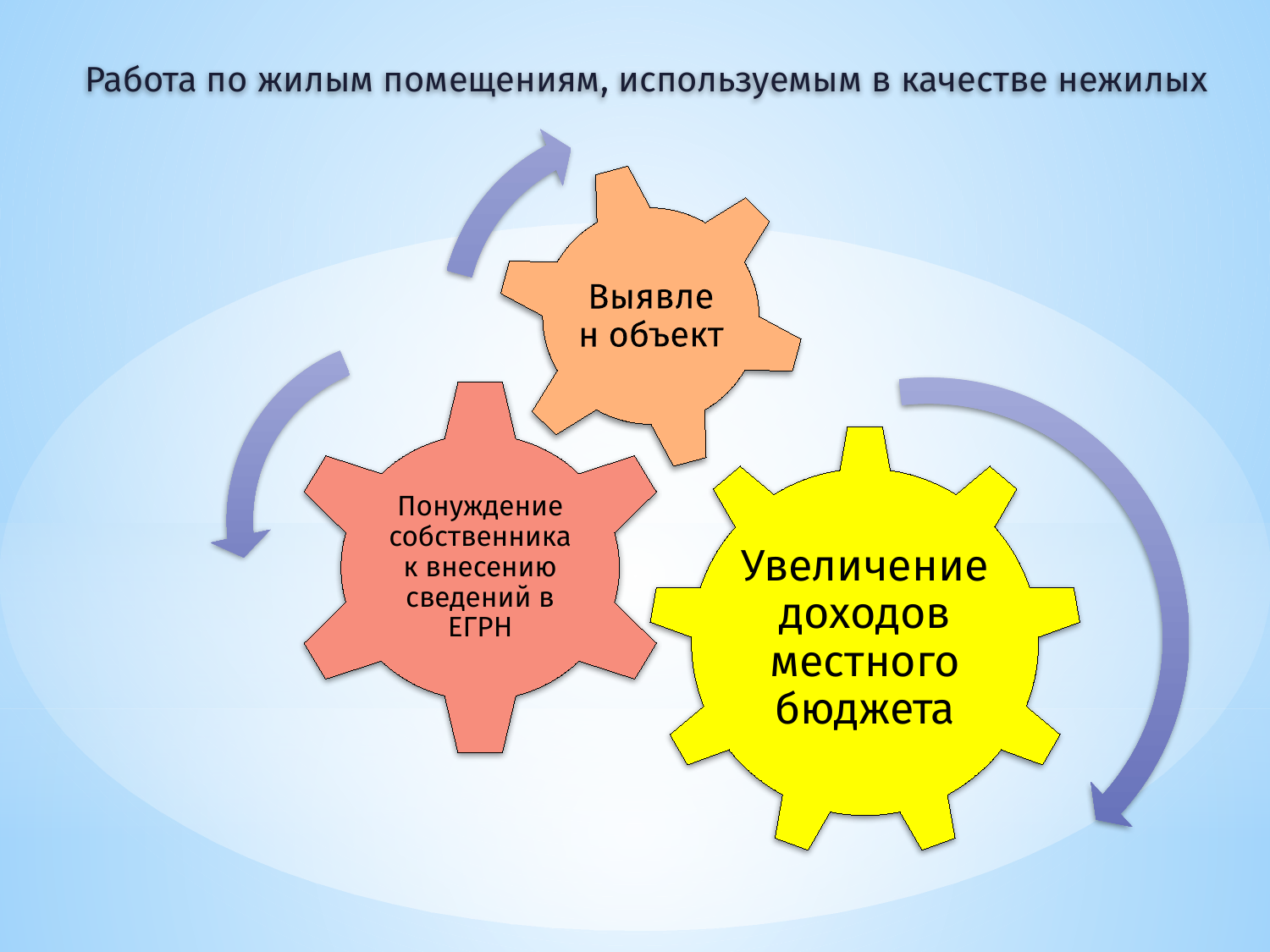

Работа по жилым помещениям, используемым в качестве нежилых
Увеличение доходов местного бюджета
Понуждение собственника к внесению сведений в ЕГРН
Выявлен объект